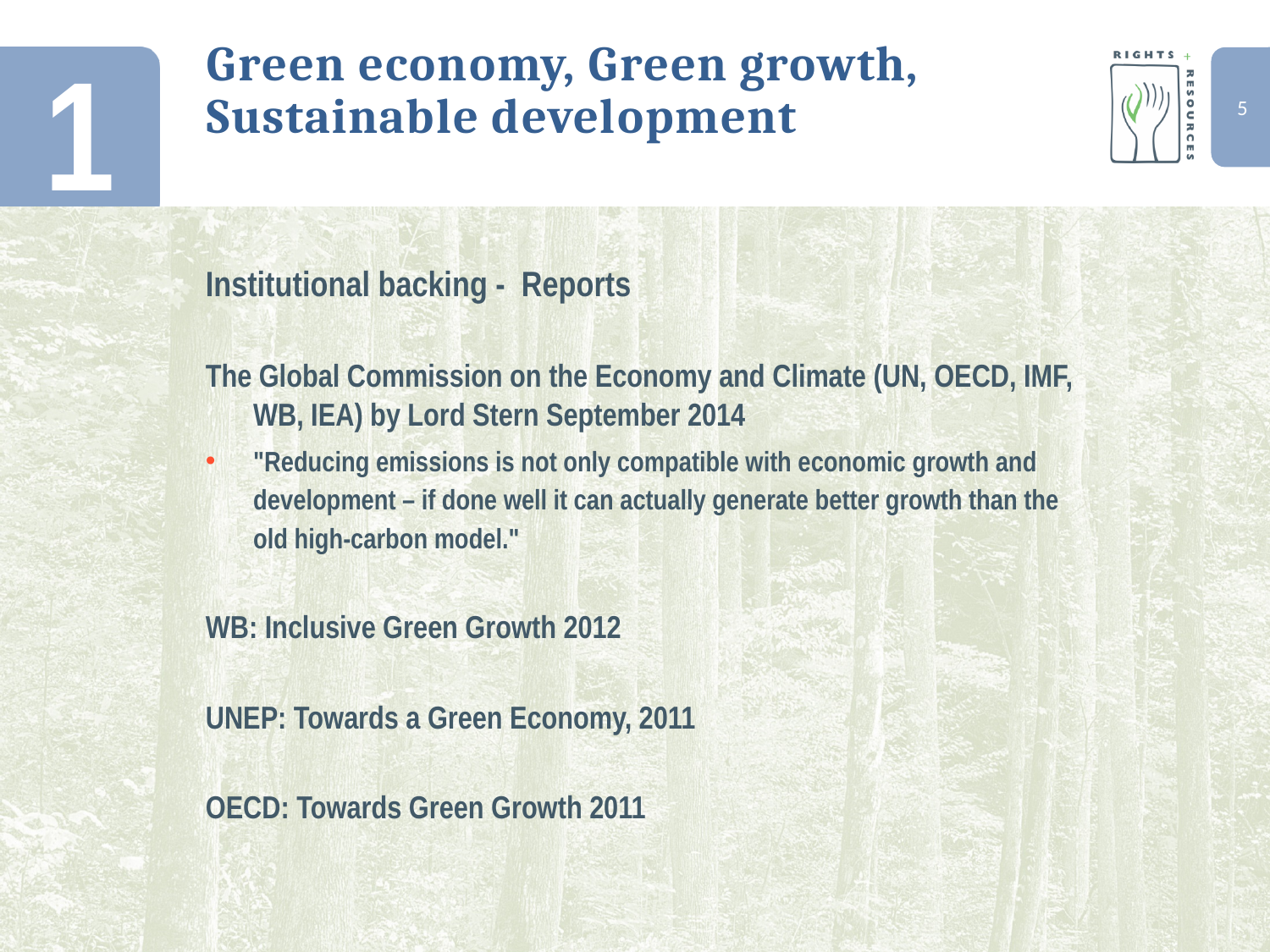

1
# Green economy, Green growth, Sustainable development
Institutional backing -  Reports

The Global Commission on the Economy and Climate (UN, OECD, IMF, WB, IEA) by Lord Stern September 2014
"Reducing emissions is not only compatible with economic growth and development – if done well it can actually generate better growth than the old high-carbon model."

WB: Inclusive Green Growth 2012

UNEP: Towards a Green Economy, 2011

OECD: Towards Green Growth 2011